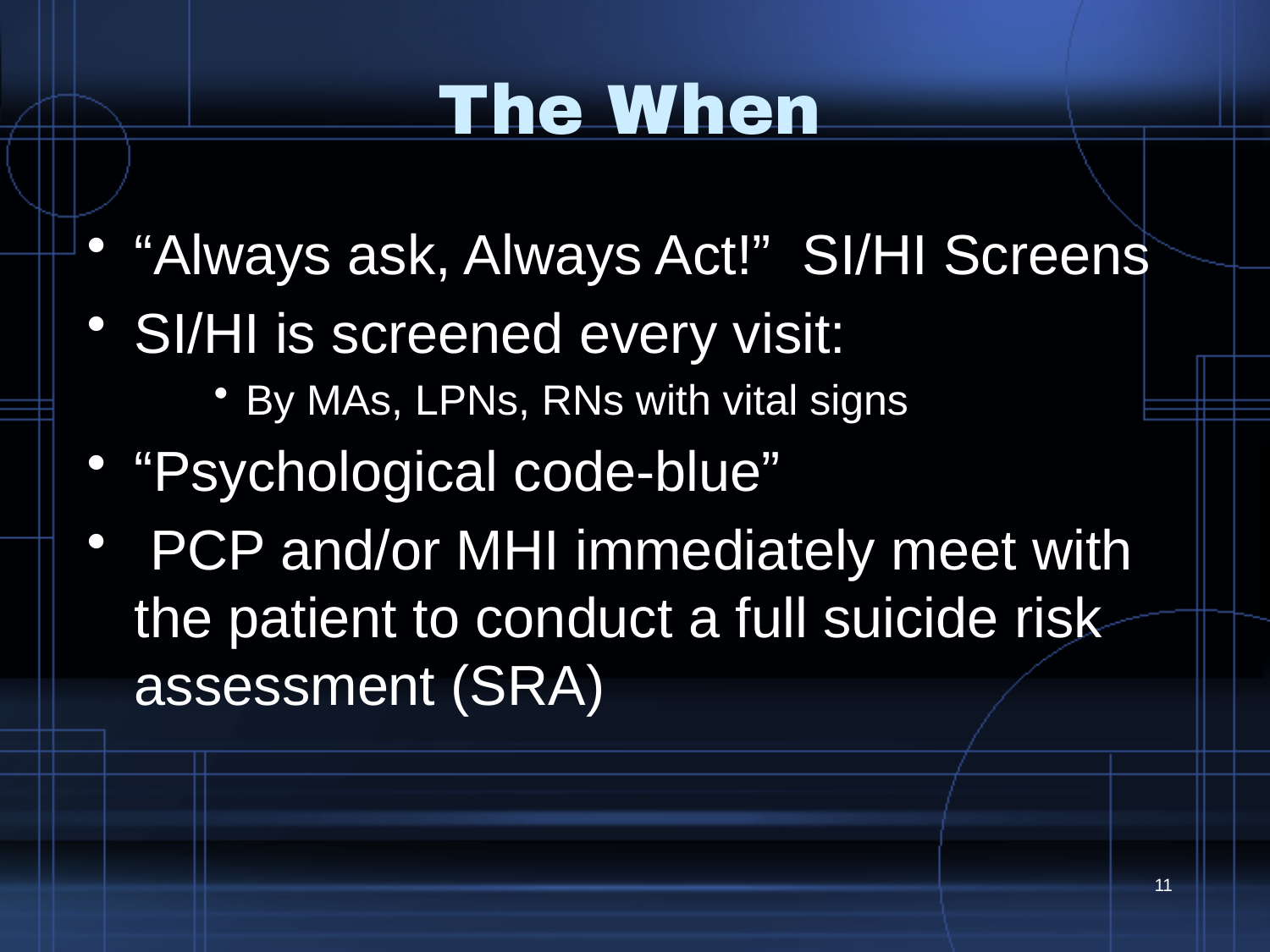

# The When
“Always ask, Always Act!”  SI/HI Screens
SI/HI is screened every visit:
By MAs, LPNs, RNs with vital signs
“Psychological code-blue”
 PCP and/or MHI immediately meet with the patient to conduct a full suicide risk assessment (SRA)
11